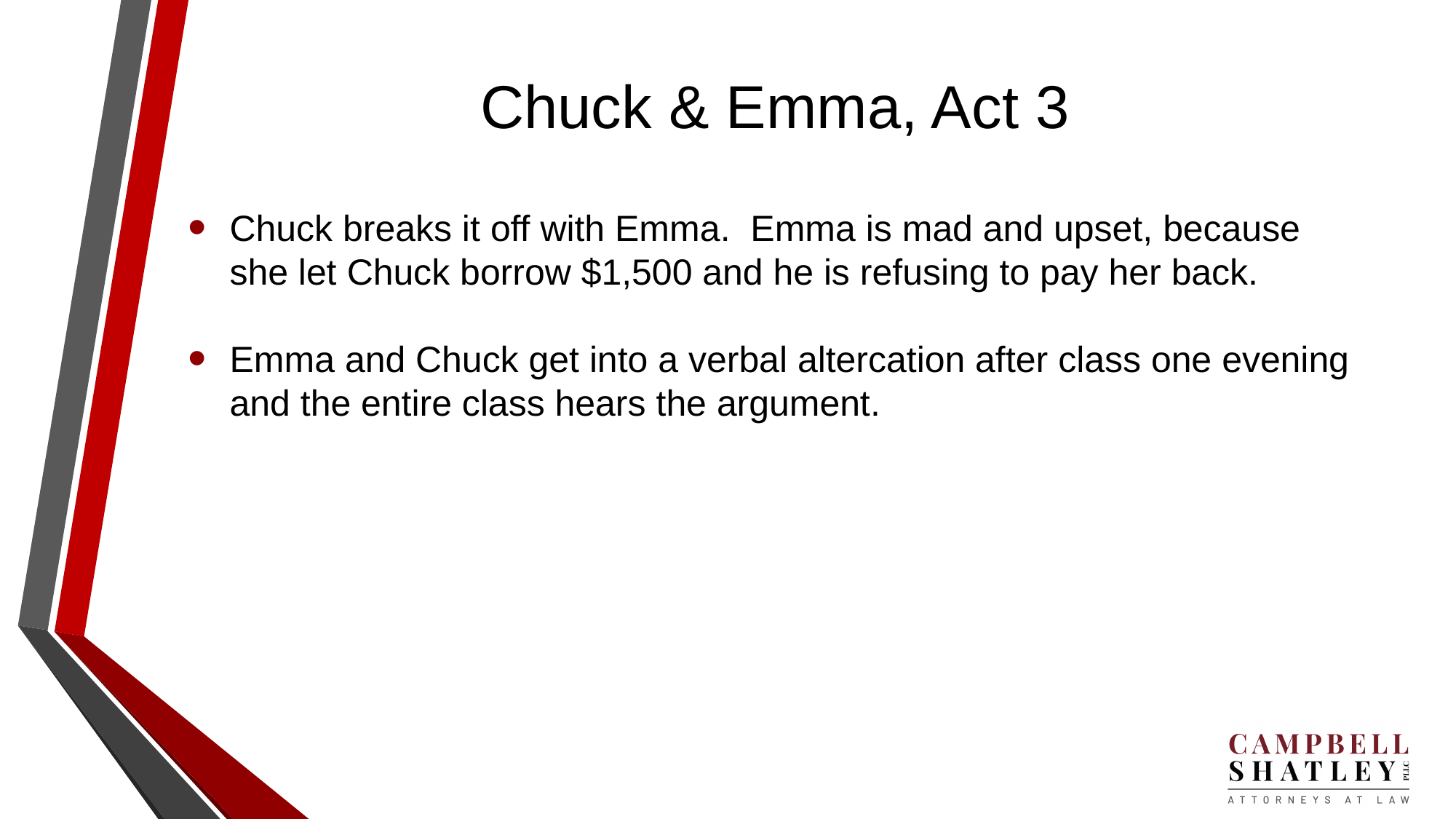

# Chuck & Emma, Act 3
Chuck breaks it off with Emma.  Emma is mad and upset, because she let Chuck borrow $1,500 and he is refusing to pay her back.

Emma and Chuck get into a verbal altercation after class one evening and the entire class hears the argument.